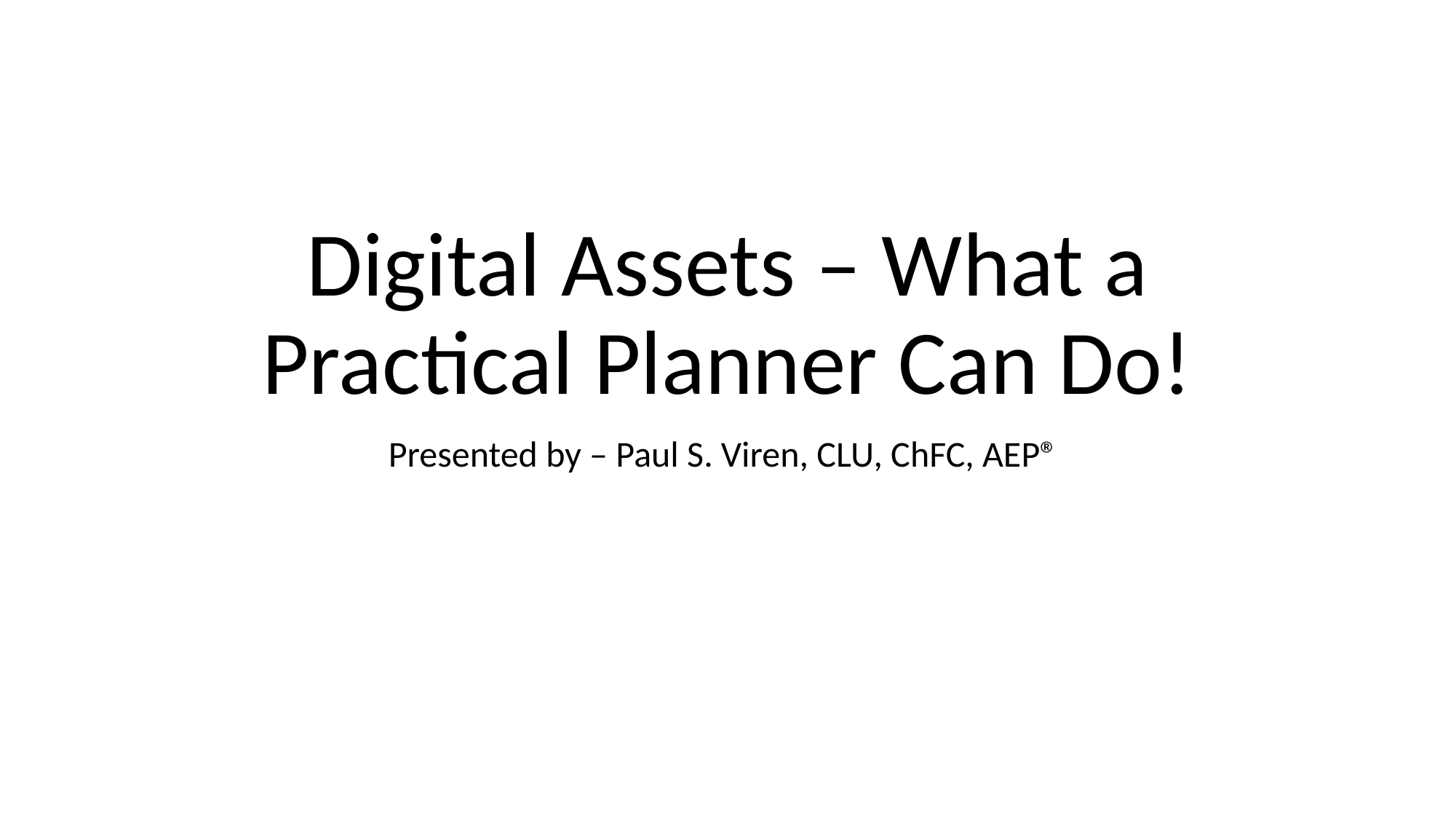

# Digital Assets – What a Practical Planner Can Do!
Presented by – Paul S. Viren, CLU, ChFC, AEP®